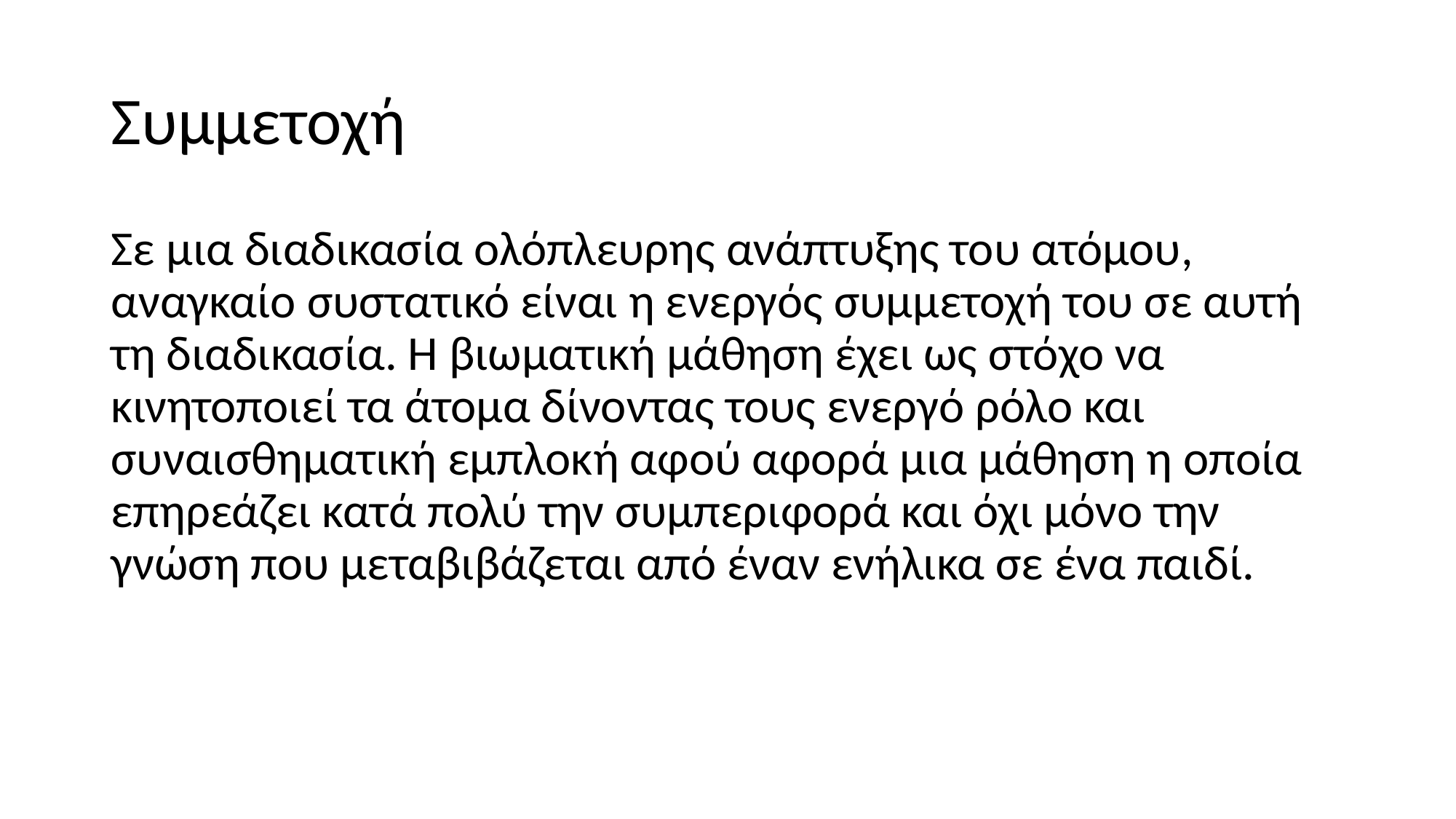

# Συμμετοχή
Σε μια διαδικασία ολόπλευρης ανάπτυξης του ατόμου, αναγκαίο συστατικό είναι η ενεργός συμμετοχή του σε αυτή τη διαδικασία. Η βιωματική μάθηση έχει ως στόχο να κινητοποιεί τα άτομα δίνοντας τους ενεργό ρόλο και συναισθηματική εμπλοκή αφού αφορά μια μάθηση η οποία επηρεάζει κατά πολύ την συμπεριφορά και όχι μόνο την γνώση που μεταβιβάζεται από έναν ενήλικα σε ένα παιδί.